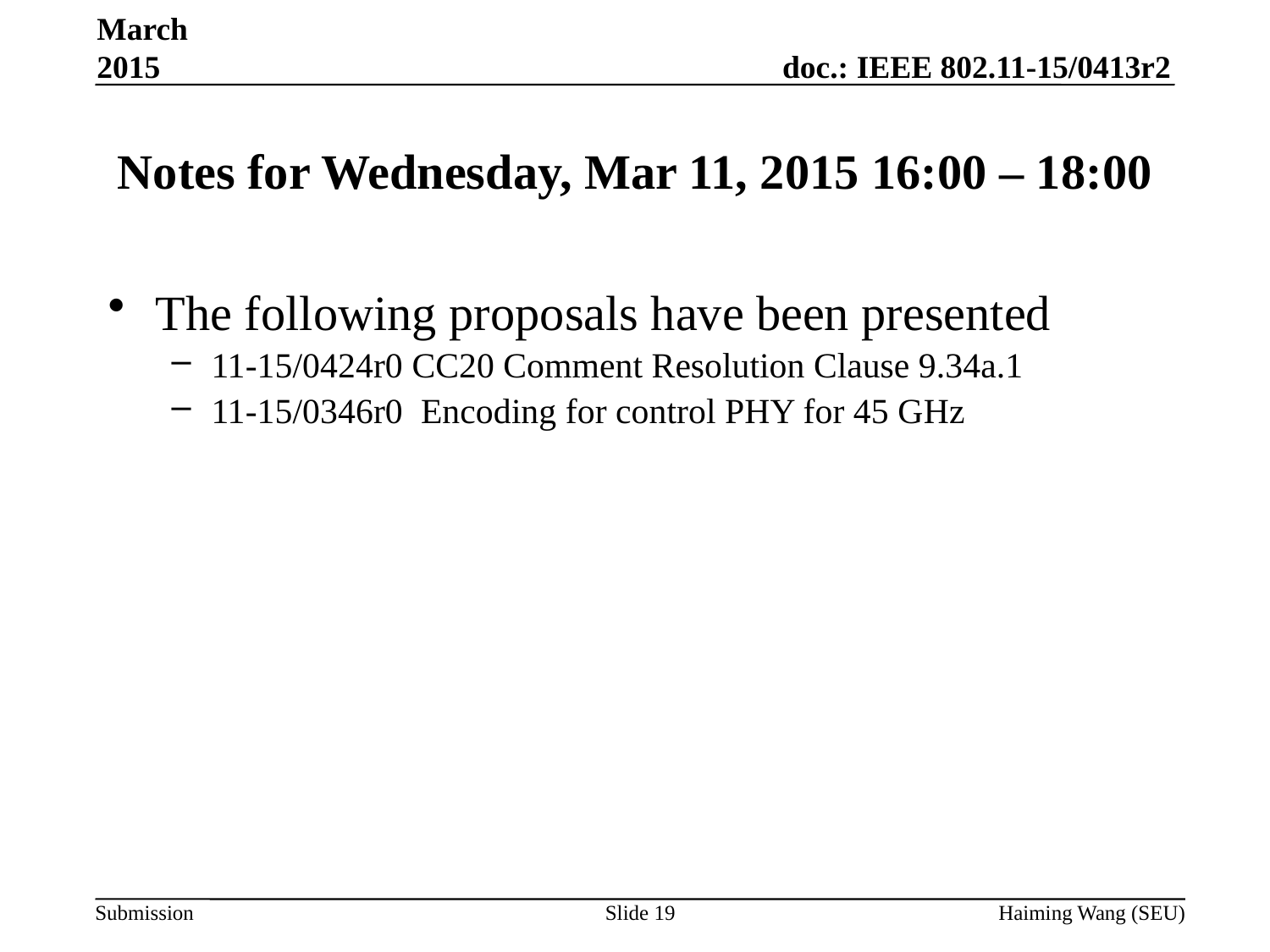

March 2015
# Notes for Wednesday, Mar 11, 2015 16:00 – 18:00
The following proposals have been presented
11-15/0424r0 CC20 Comment Resolution Clause 9.34a.1
11-15/0346r0  Encoding for control PHY for 45 GHz

Slide 19
Haiming Wang (SEU)